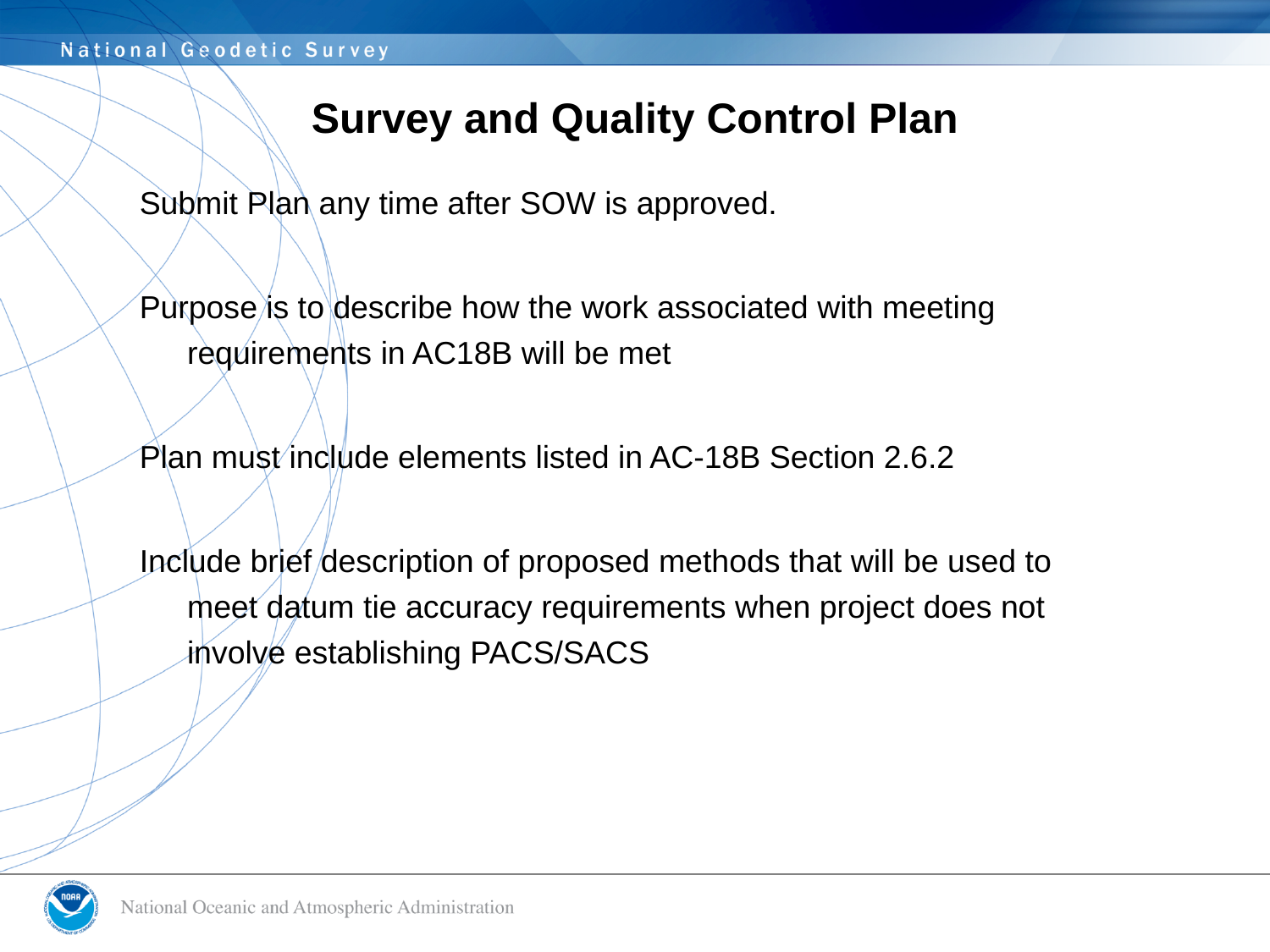

# Survey and Quality Control Plan
Submit Plan any time after SOW is approved.

Purpose is to describe how the work associated with meeting requirements in AC18B will be met

Plan must include elements listed in AC-18B Section 2.6.2

Include brief description of proposed methods that will be used to meet datum tie accuracy requirements when project does not involve establishing PACS/SACS